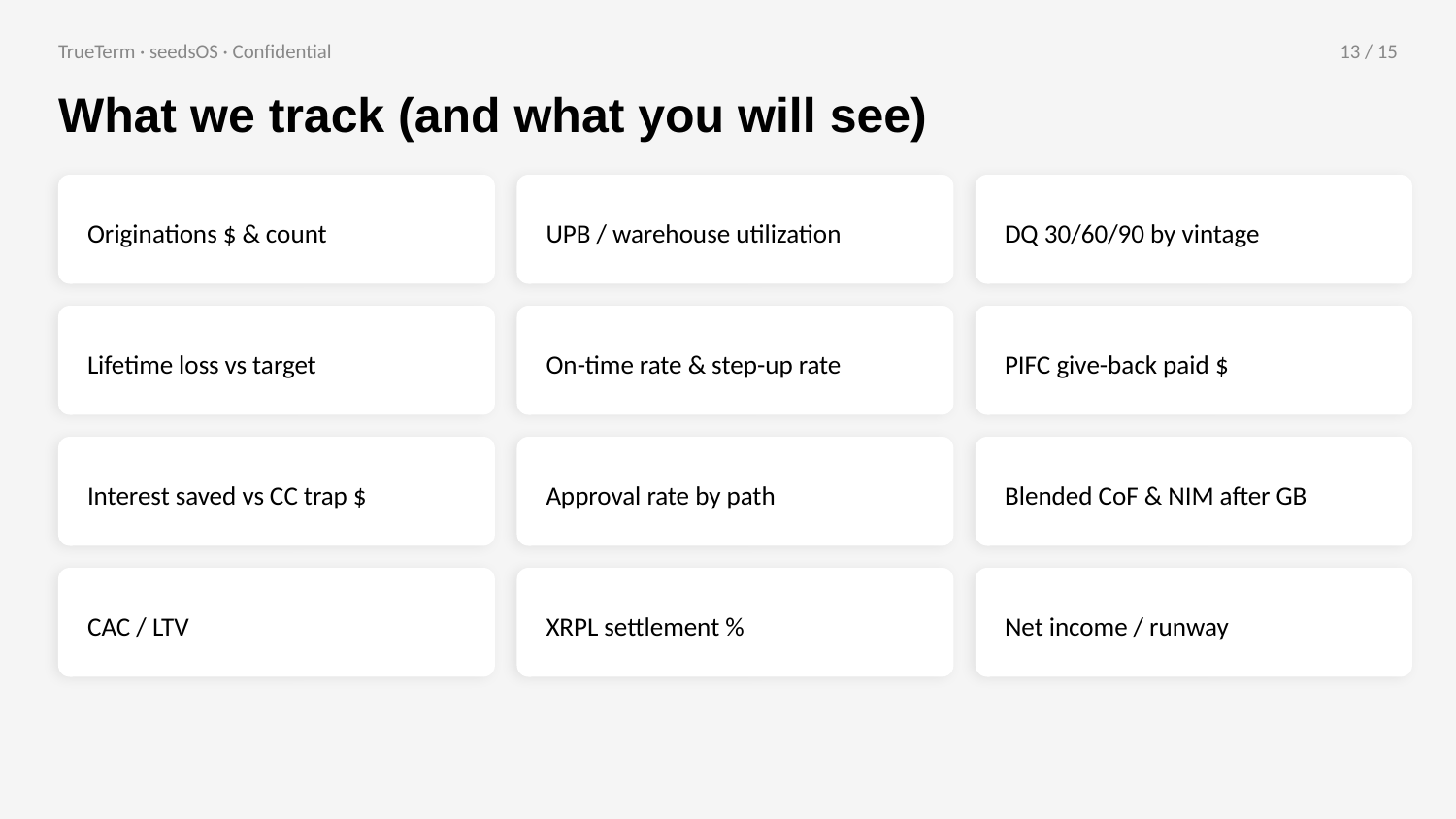

TrueTerm · seedsOS · Confidential
13 / 15
What we track (and what you will see)

Originations $ & count
UPB / warehouse utilization
DQ 30/60/90 by vintage

Lifetime loss vs target
On-time rate & step-up rate
PIFC give-back paid $

Interest saved vs CC trap $
Approval rate by path
Blended CoF & NIM after GB

CAC / LTV
XRPL settlement %
Net income / runway